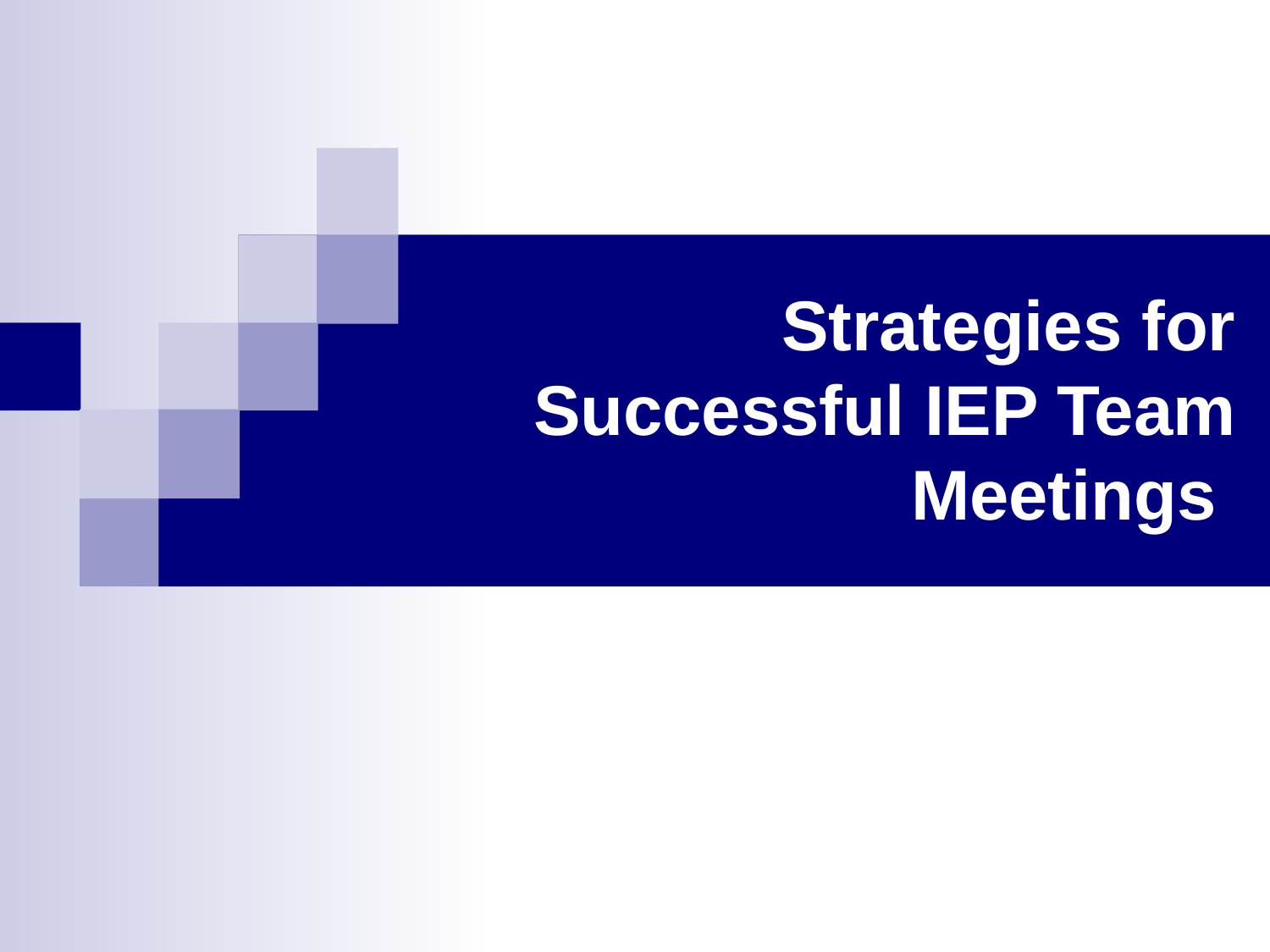

# Strategies for Successful IEP Team Meetings